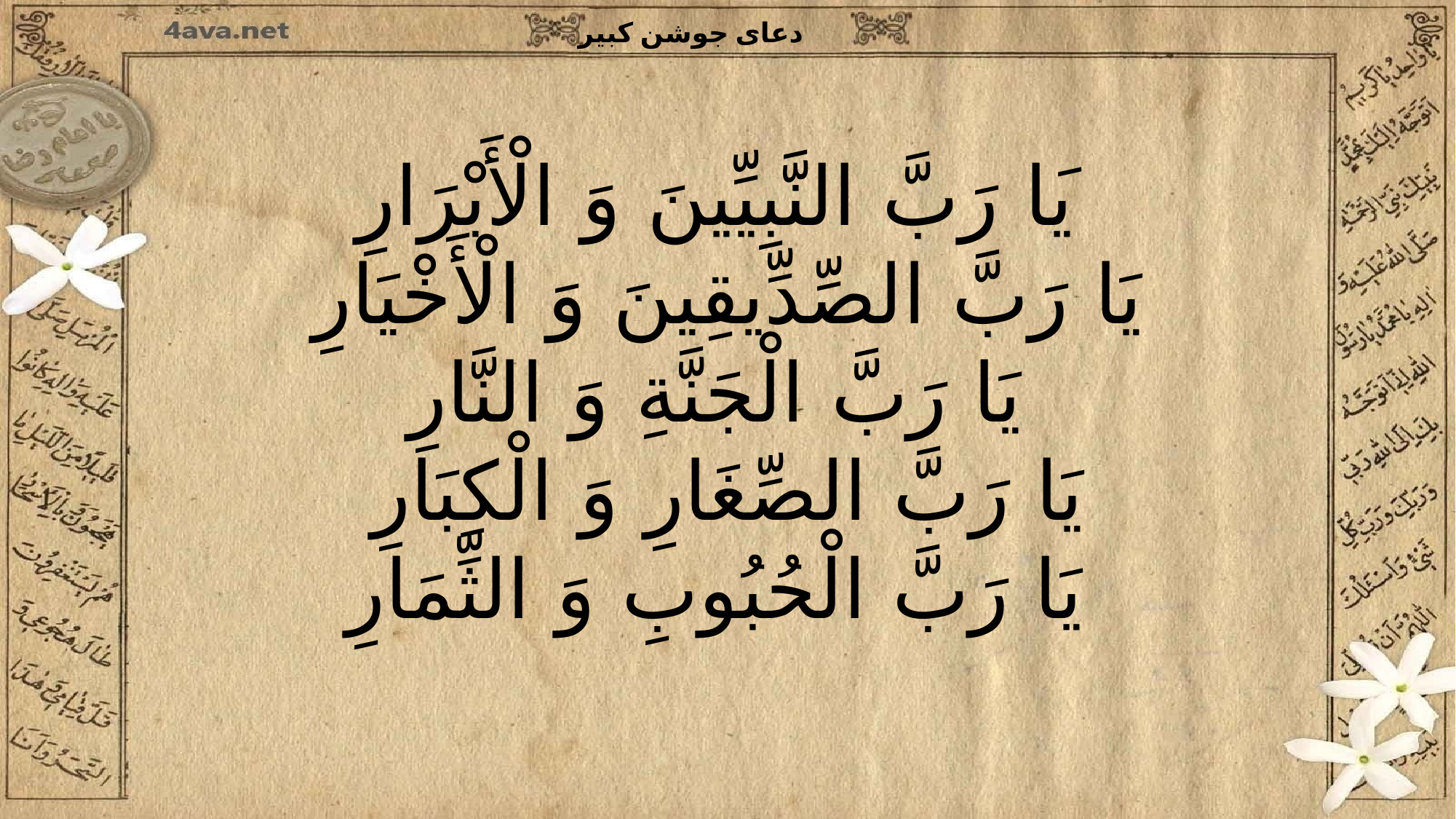

یَا رَبَّ النَّبِیِّینَ وَ الْأَبْرَارِ
یَا رَبَّ الصِّدِّیقِینَ وَ الْأَخْیَارِ
یَا رَبَّ الْجَنَّةِ وَ النَّارِ
یَا رَبَّ الصِّغَارِ وَ الْکِبَارِ
یَا رَبَّ الْحُبُوبِ وَ الثِّمَارِ